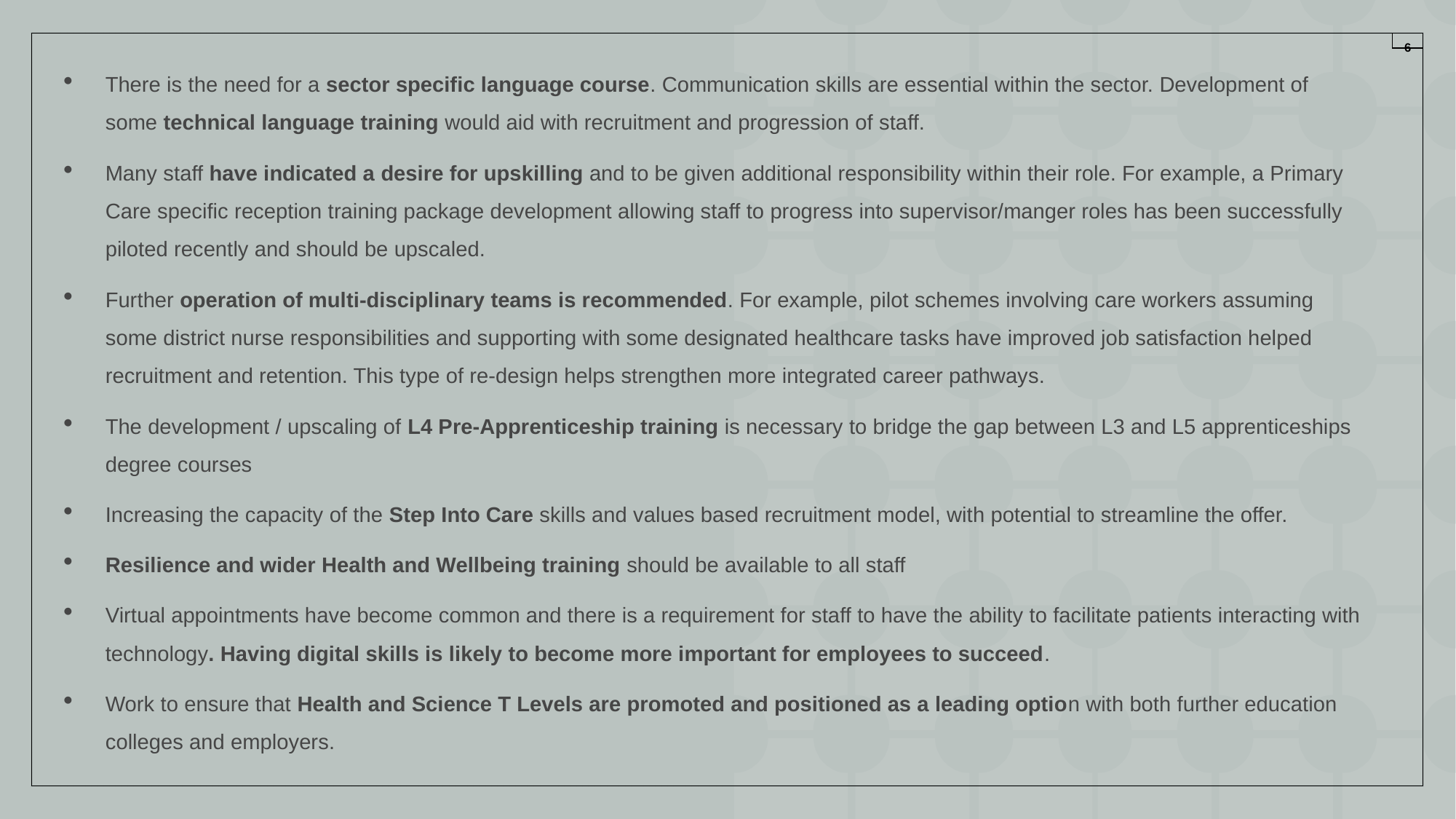

6
There is the need for a sector specific language course. Communication skills are essential within the sector. Development of some technical language training would aid with recruitment and progression of staff.
Many staff have indicated a desire for upskilling and to be given additional responsibility within their role. For example, a Primary Care specific reception training package development allowing staff to progress into supervisor/manger roles has been successfully piloted recently and should be upscaled.
Further operation of multi-disciplinary teams is recommended. For example, pilot schemes involving care workers assuming some district nurse responsibilities and supporting with some designated healthcare tasks have improved job satisfaction helped recruitment and retention. This type of re-design helps strengthen more integrated career pathways.
The development / upscaling of L4 Pre-Apprenticeship training is necessary to bridge the gap between L3 and L5 apprenticeships degree courses
Increasing the capacity of the Step Into Care skills and values based recruitment model, with potential to streamline the offer.
Resilience and wider Health and Wellbeing training should be available to all staff
Virtual appointments have become common and there is a requirement for staff to have the ability to facilitate patients interacting with technology. Having digital skills is likely to become more important for employees to succeed.
Work to ensure that Health and Science T Levels are promoted and positioned as a leading option with both further education colleges and employers.